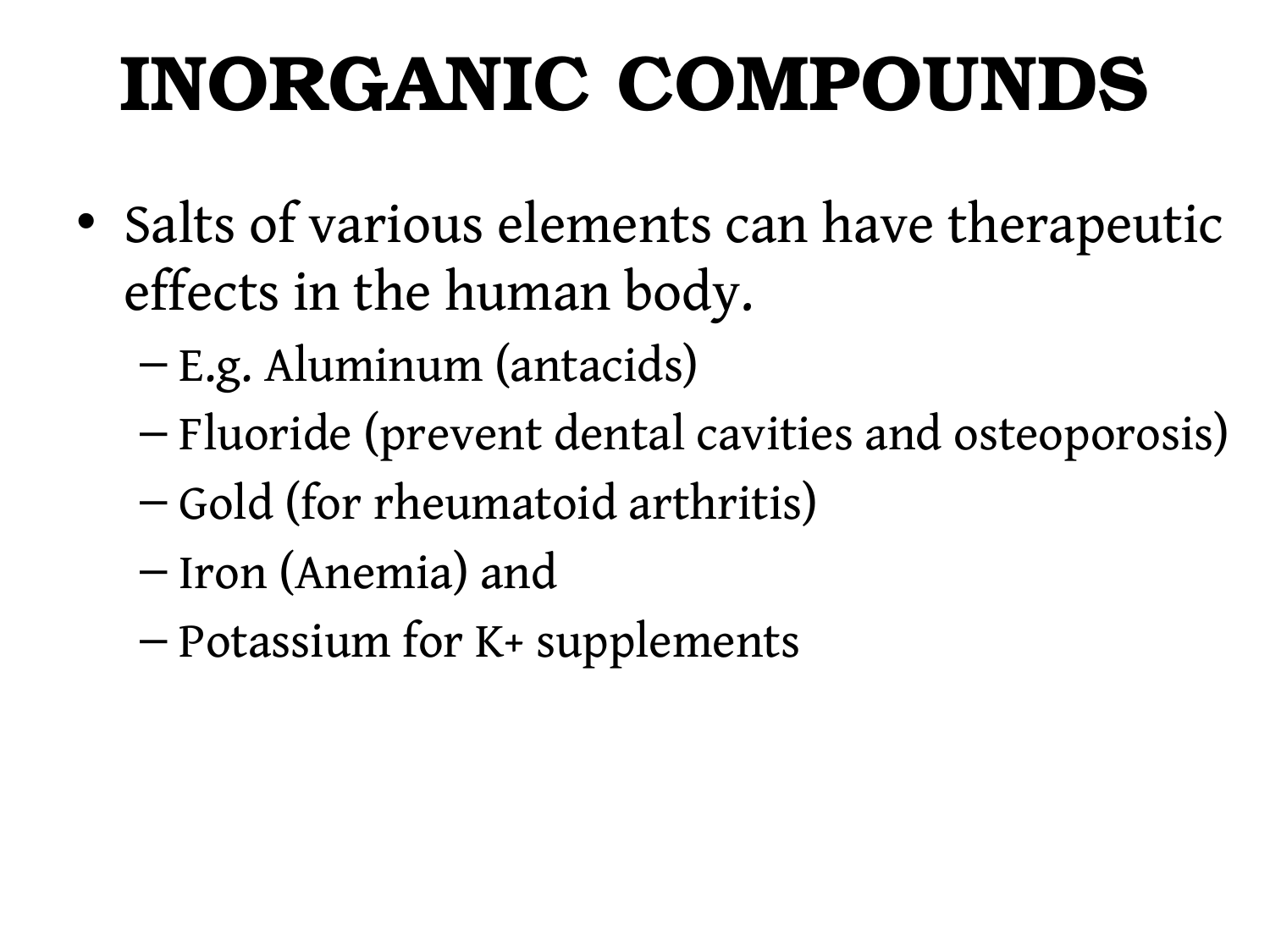

# INORGANIC COMPOUNDS
Salts of various elements can have therapeutic effects in the human body.
E.g. Aluminum (antacids)
Fluoride (prevent dental cavities and osteoporosis)
Gold (for rheumatoid arthritis)
Iron (Anemia) and
Potassium for K+ supplements